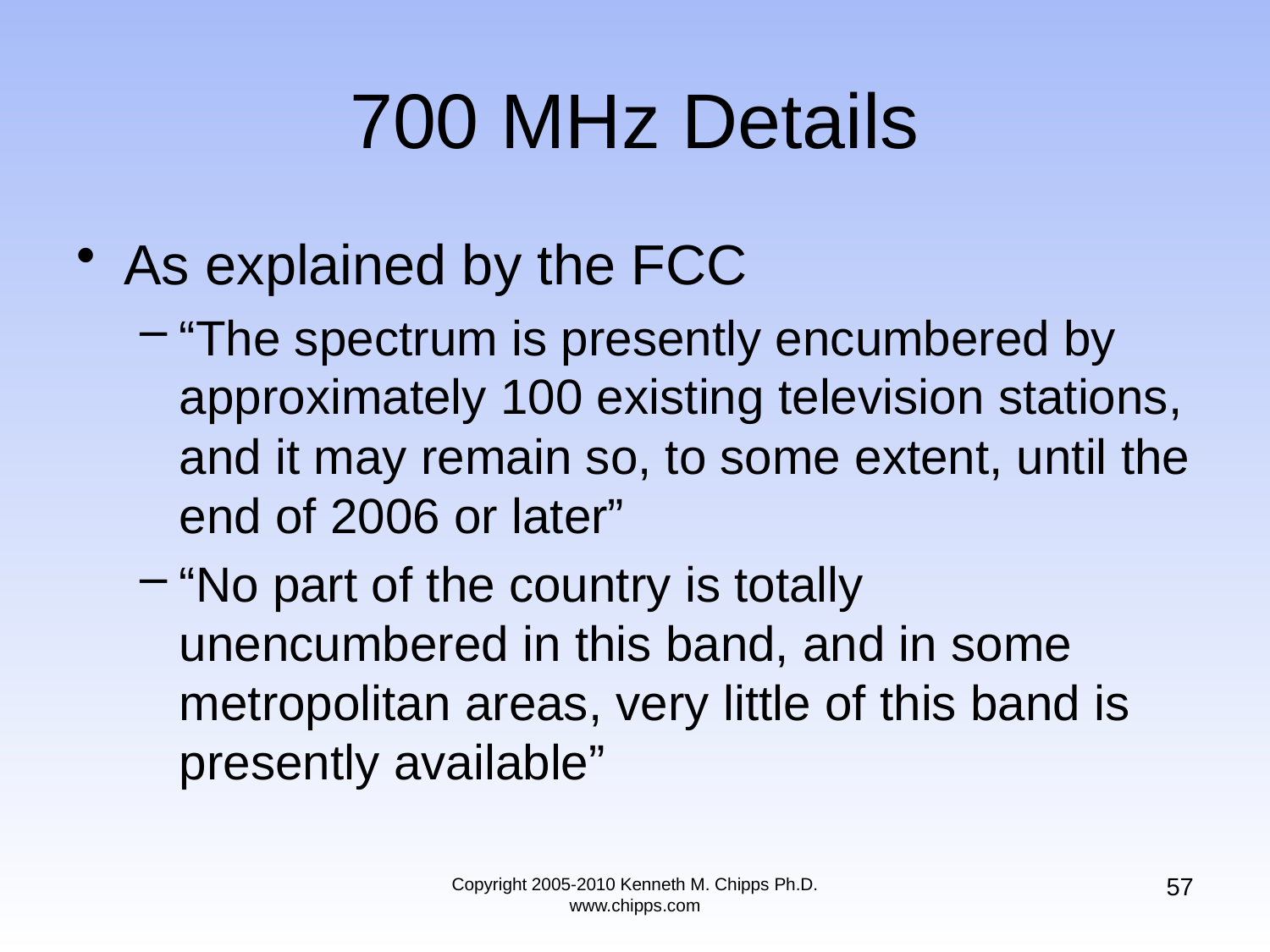

# 700 MHz Details
As explained by the FCC
“The spectrum is presently encumbered by approximately 100 existing television stations, and it may remain so, to some extent, until the end of 2006 or later”
“No part of the country is totally unencumbered in this band, and in some metropolitan areas, very little of this band is presently available”
57
Copyright 2005-2010 Kenneth M. Chipps Ph.D. www.chipps.com